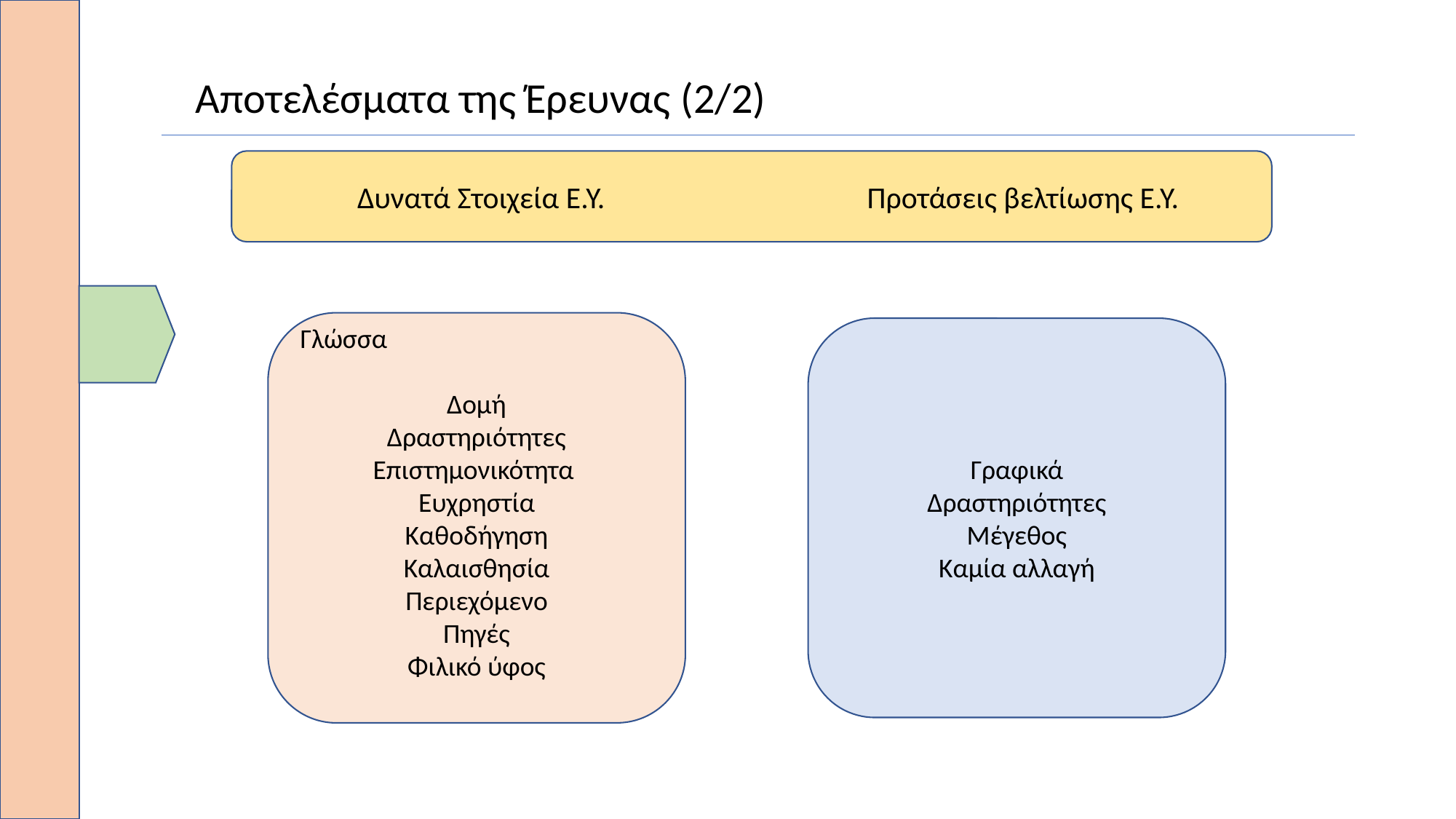

# Αποτελέσματα της Έρευνας (2/2)
                Δυνατά Στοιχεία Ε.Υ.                                      Προτάσεις βελτίωσης Ε.Υ.

Γλώσσα
Δομή
Δραστηριότητες
Επιστημονικότητα
Ευχρηστία
Καθοδήγηση
Καλαισθησία
Περιεχόμενο
Πηγές
Φιλικό ύφος

Γραφικά
Δραστηριότητες
Μέγεθος
Καμία αλλαγή